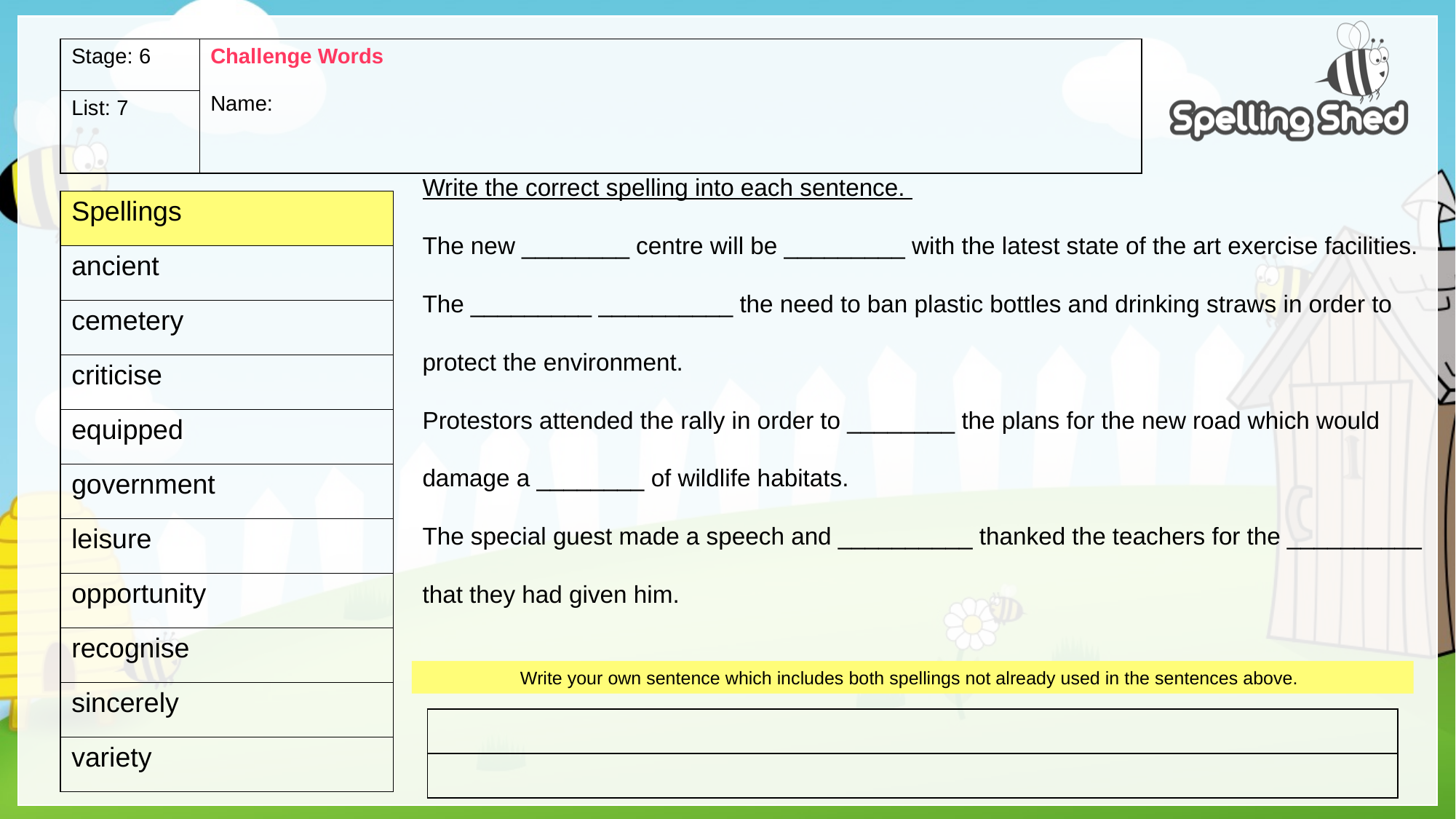

| Stage: 6 | Challenge Words Name: |
| --- | --- |
| List: 7 |  |
Write the correct spelling into each sentence.
The new ________ centre will be _________ with the latest state of the art exercise facilities.
The _________ __________ the need to ban plastic bottles and drinking straws in order to protect the environment.
Protestors attended the rally in order to ________ the plans for the new road which would damage a ________ of wildlife habitats.
The special guest made a speech and __________ thanked the teachers for the __________ that they had given him.
| Spellings |
| --- |
| ancient |
| cemetery |
| criticise |
| equipped |
| government |
| leisure |
| opportunity |
| recognise |
| sincerely |
| variety |
Write your own sentence which includes both spellings not already used in the sentences above.
|  |
| --- |
|  |